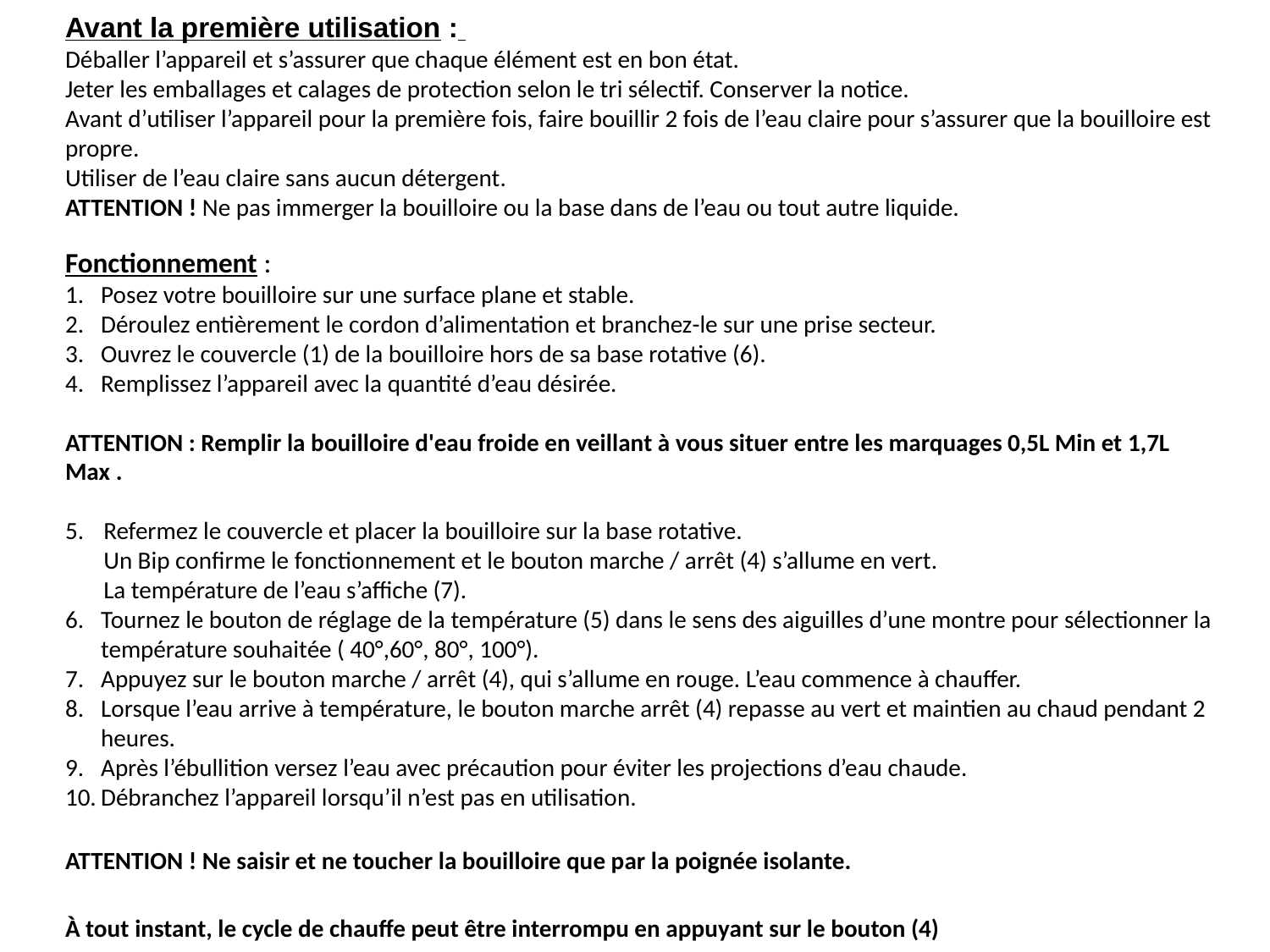

Avant la première utilisation :
Déballer l’appareil et s’assurer que chaque élément est en bon état.
Jeter les emballages et calages de protection selon le tri sélectif. Conserver la notice.
Avant d’utiliser l’appareil pour la première fois, faire bouillir 2 fois de l’eau claire pour s’assurer que la bouilloire est propre.
Utiliser de l’eau claire sans aucun détergent.
ATTENTION ! Ne pas immerger la bouilloire ou la base dans de l’eau ou tout autre liquide.

Fonctionnement :
Posez votre bouilloire sur une surface plane et stable.
Déroulez entièrement le cordon d’alimentation et branchez-le sur une prise secteur.
Ouvrez le couvercle (1) de la bouilloire hors de sa base rotative (6).
Remplissez l’appareil avec la quantité d’eau désirée.

ATTENTION : Remplir la bouilloire d'eau froide en veillant à vous situer entre les marquages 0,5L Min et 1,7L Max .

Refermez le couvercle et placer la bouilloire sur la base rotative.
Un Bip confirme le fonctionnement et le bouton marche / arrêt (4) s’allume en vert.
La température de l’eau s’affiche (7).
Tournez le bouton de réglage de la température (5) dans le sens des aiguilles d’une montre pour sélectionner la température souhaitée ( 40°,60°, 80°, 100°).
Appuyez sur le bouton marche / arrêt (4), qui s’allume en rouge. L’eau commence à chauffer.
Lorsque l’eau arrive à température, le bouton marche arrêt (4) repasse au vert et maintien au chaud pendant 2 heures.
Après l’ébullition versez l’eau avec précaution pour éviter les projections d’eau chaude.
Débranchez l’appareil lorsqu’il n’est pas en utilisation.

ATTENTION ! Ne saisir et ne toucher la bouilloire que par la poignée isolante.

À tout instant, le cycle de chauffe peut être interrompu en appuyant sur le bouton (4)